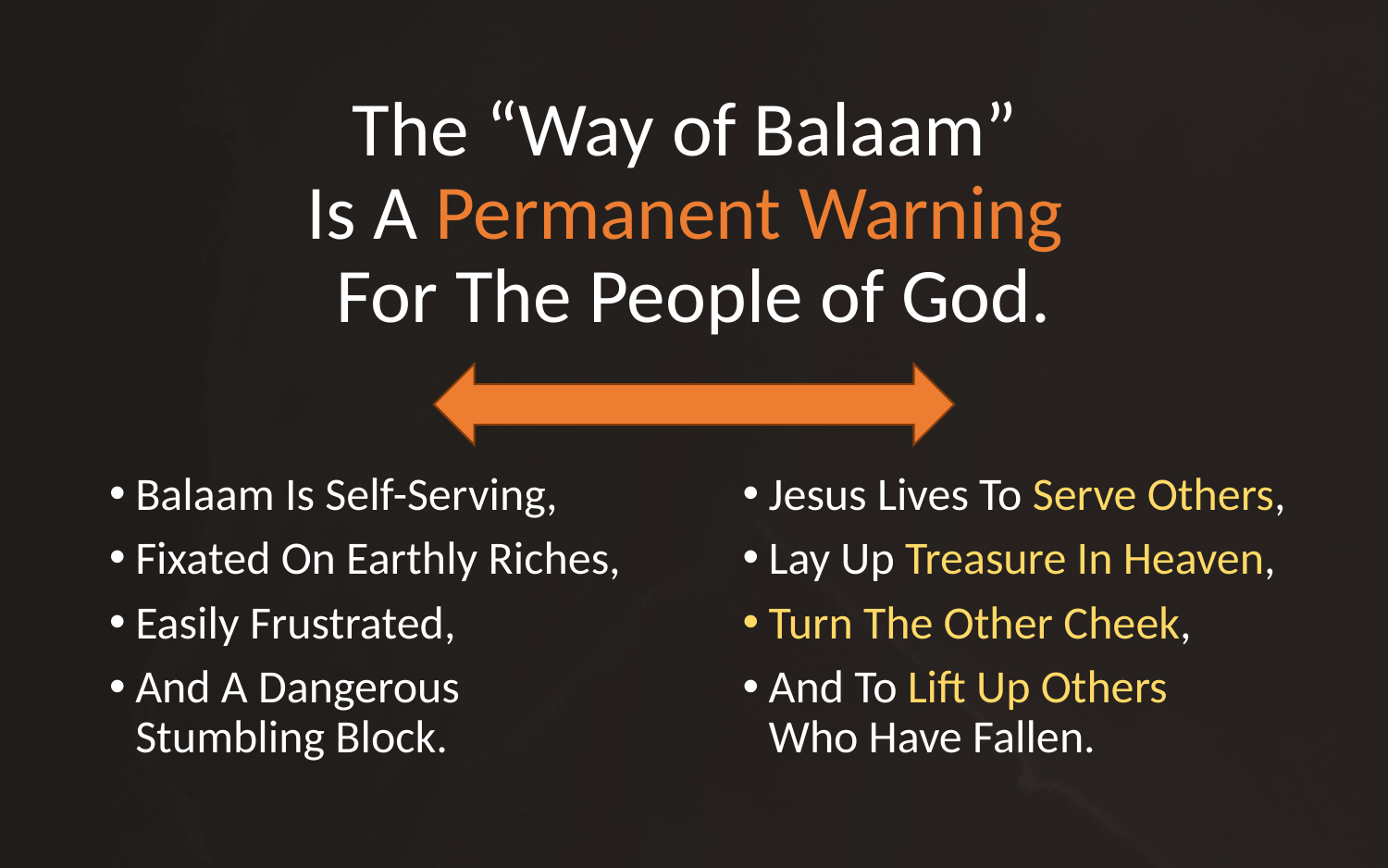

# The “Way of Balaam” Is A Permanent Warning For The People of God.

Balaam Is Self-Serving,
Fixated On Earthly Riches,
Easily Frustrated,
And A Dangerous
Stumbling Block.
Jesus Lives To Serve Others,
Lay Up Treasure In Heaven,
Turn The Other Cheek,
And To Lift Up Others
Who Have Fallen.